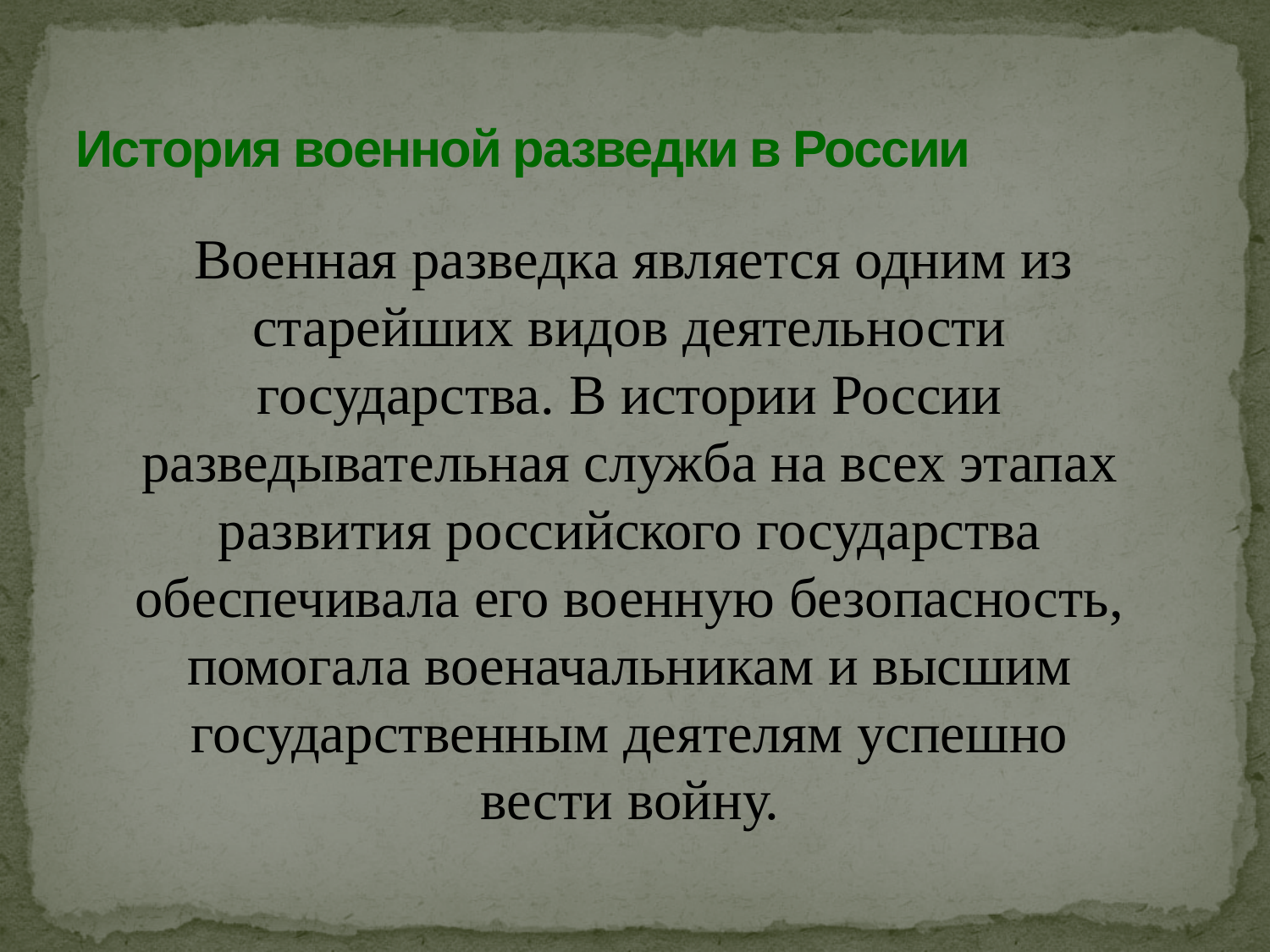

# История военной разведки в России
 Военная разведка является одним из старейших видов деятельности государства. В истории России разведывательная служба на всех этапах развития российского государства обеспечивала его военную безопасность, помогала военачальникам и высшим государственным деятелям успешно вести войну.